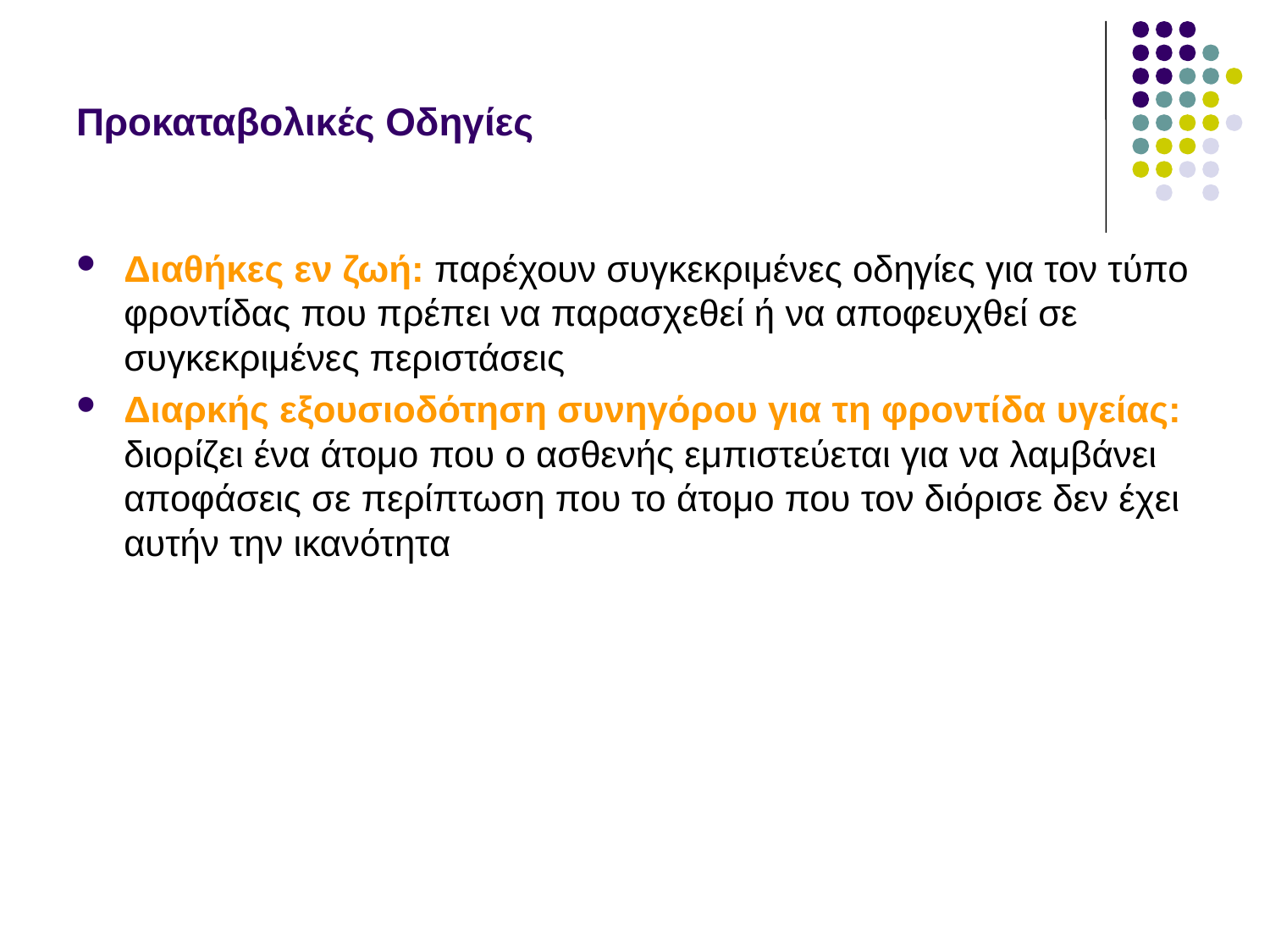

# Προκαταβολικές Οδηγίες
Διαθήκες εν ζωή: παρέχουν συγκεκριμένες οδηγίες για τον τύπο φροντίδας που πρέπει να παρασχεθεί ή να αποφευχθεί σε συγκεκριμένες περιστάσεις
Διαρκής εξουσιοδότηση συνηγόρου για τη φροντίδα υγείας: διορίζει ένα άτομο που ο ασθενής εμπιστεύεται για να λαμβάνει αποφάσεις σε περίπτωση που το άτομο που τον διόρισε δεν έχει αυτήν την ικανότητα